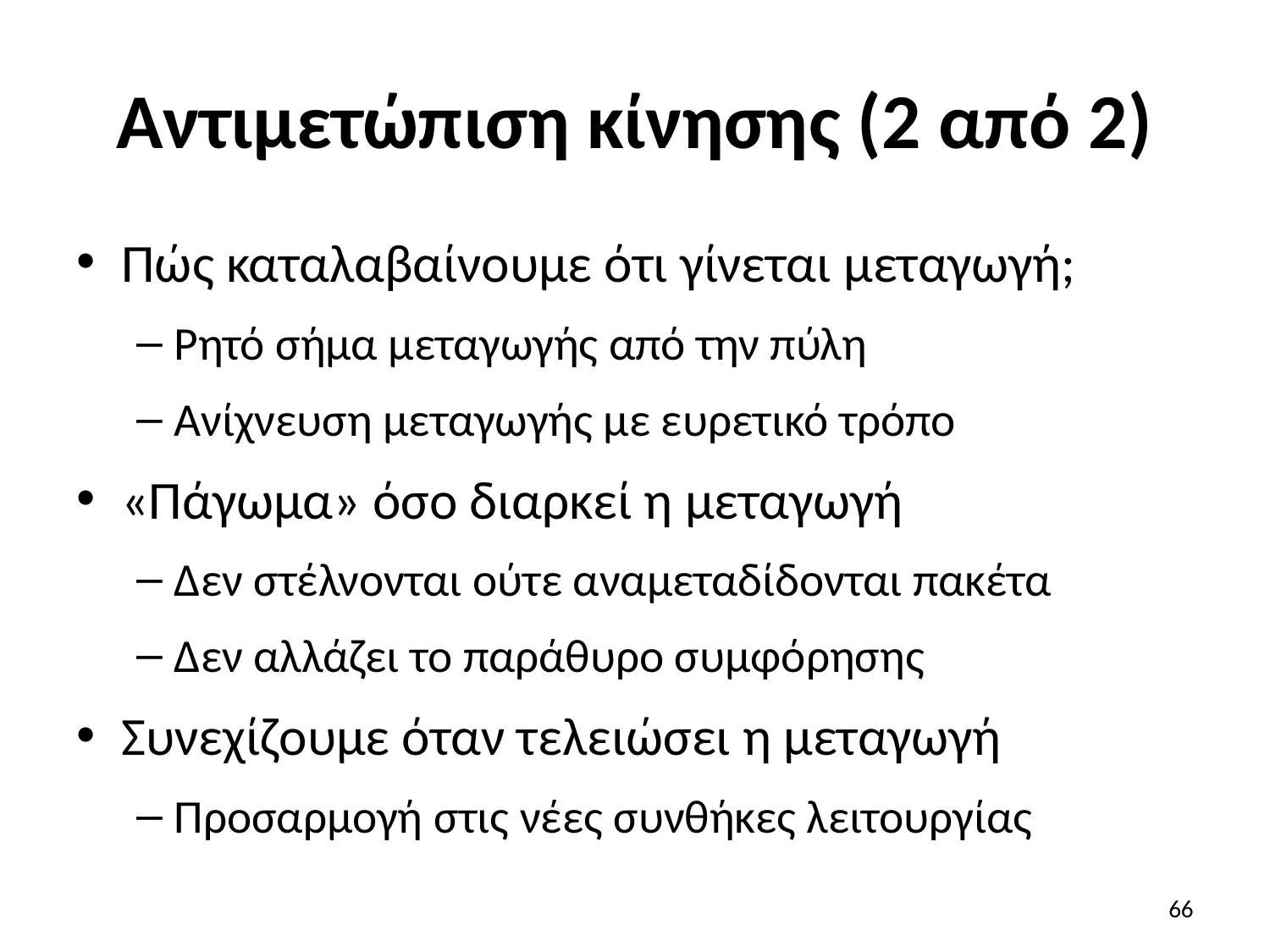

# Αντιμετώπιση κίνησης (2 από 2)
Πώς καταλαβαίνουμε ότι γίνεται μεταγωγή;
Ρητό σήμα μεταγωγής από την πύλη
Ανίχνευση μεταγωγής με ευρετικό τρόπο
«Πάγωμα» όσο διαρκεί η μεταγωγή
Δεν στέλνονται ούτε αναμεταδίδονται πακέτα
Δεν αλλάζει το παράθυρο συμφόρησης
Συνεχίζουμε όταν τελειώσει η μεταγωγή
Προσαρμογή στις νέες συνθήκες λειτουργίας
66